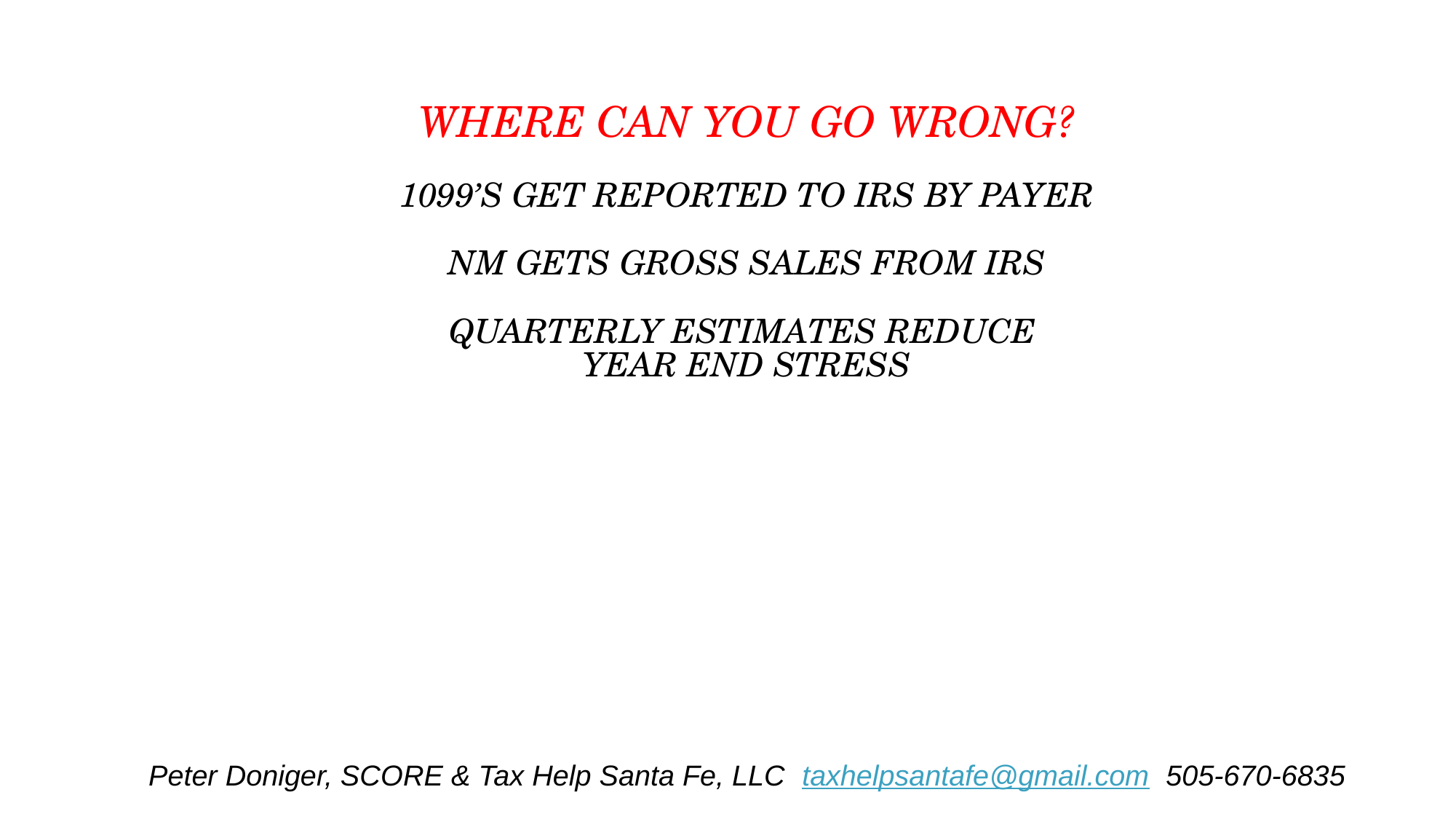

# where can you go wrong? 1099’s get reported to irs by payer nm gets gross sales from irs quarterly estimates reduce year end stress
Peter Doniger, SCORE & Tax Help Santa Fe, LLC  taxhelpsantafe@gmail.com  505-670-6835